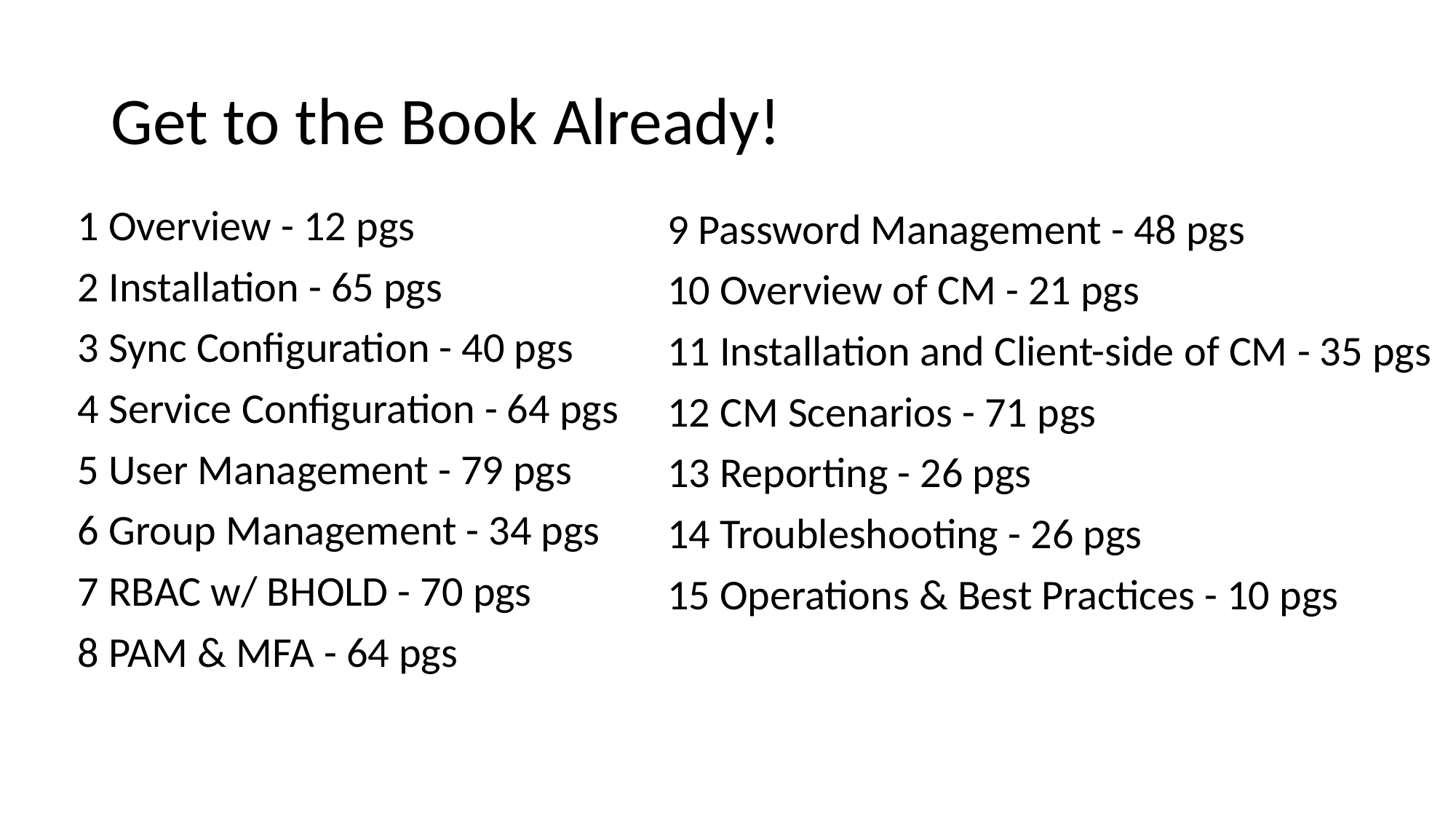

# Get to the Book Already!
1 Overview - 12 pgs
2 Installation - 65 pgs
3 Sync Configuration - 40 pgs
4 Service Configuration - 64 pgs
5 User Management - 79 pgs
6 Group Management - 34 pgs
7 RBAC w/ BHOLD - 70 pgs
8 PAM & MFA - 64 pgs
9 Password Management - 48 pgs
10 Overview of CM - 21 pgs
11 Installation and Client-side of CM - 35 pgs
12 CM Scenarios - 71 pgs
13 Reporting - 26 pgs
14 Troubleshooting - 26 pgs
15 Operations & Best Practices - 10 pgs